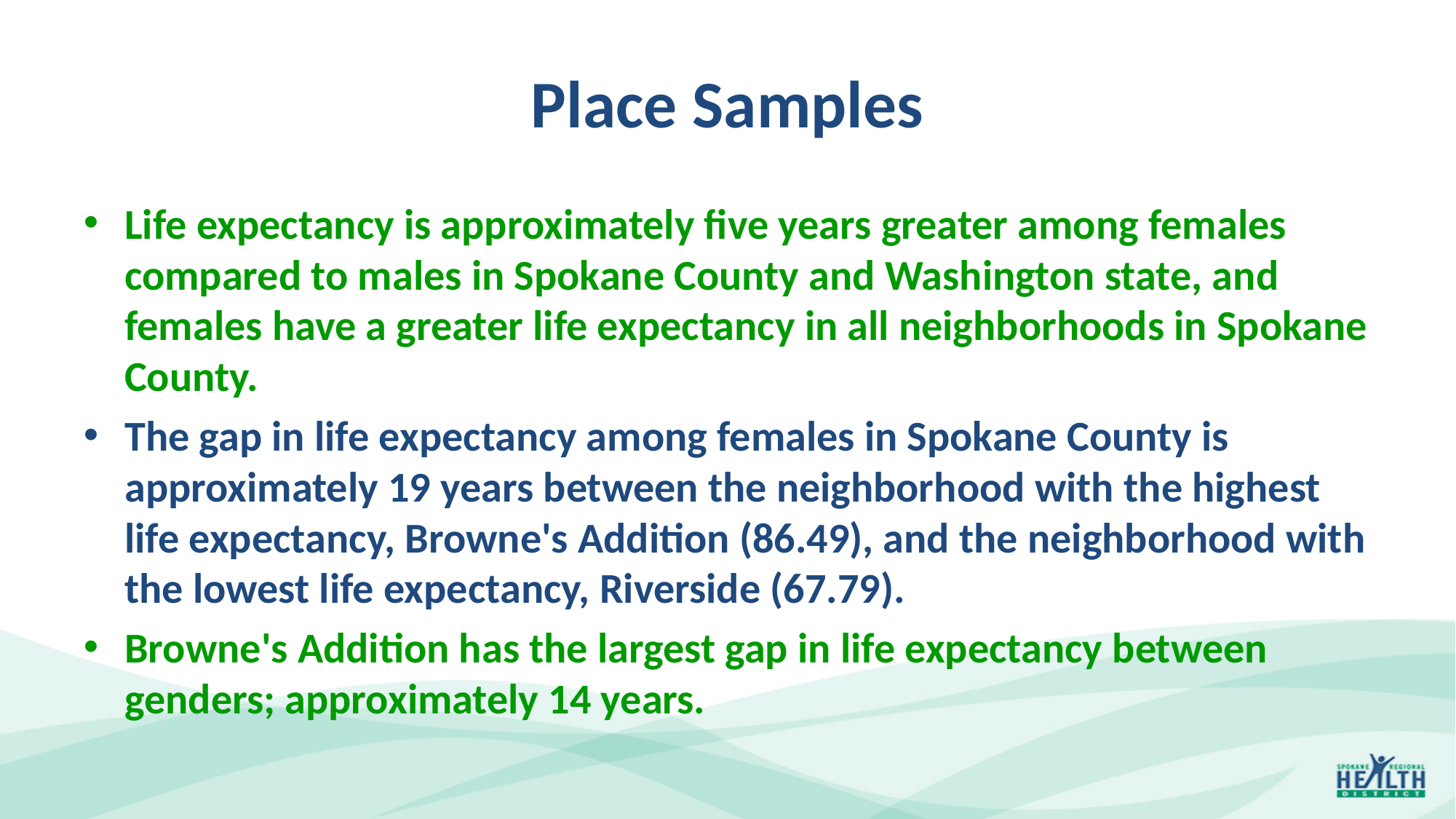

# Place Samples
Life expectancy is approximately five years greater among females compared to males in Spokane County and Washington state, and females have a greater life expectancy in all neighborhoods in Spokane County.
The gap in life expectancy among females in Spokane County is approximately 19 years between the neighborhood with the highest life expectancy, Browne's Addition (86.49), and the neighborhood with the lowest life expectancy, Riverside (67.79).
Browne's Addition has the largest gap in life expectancy between genders; approximately 14 years.